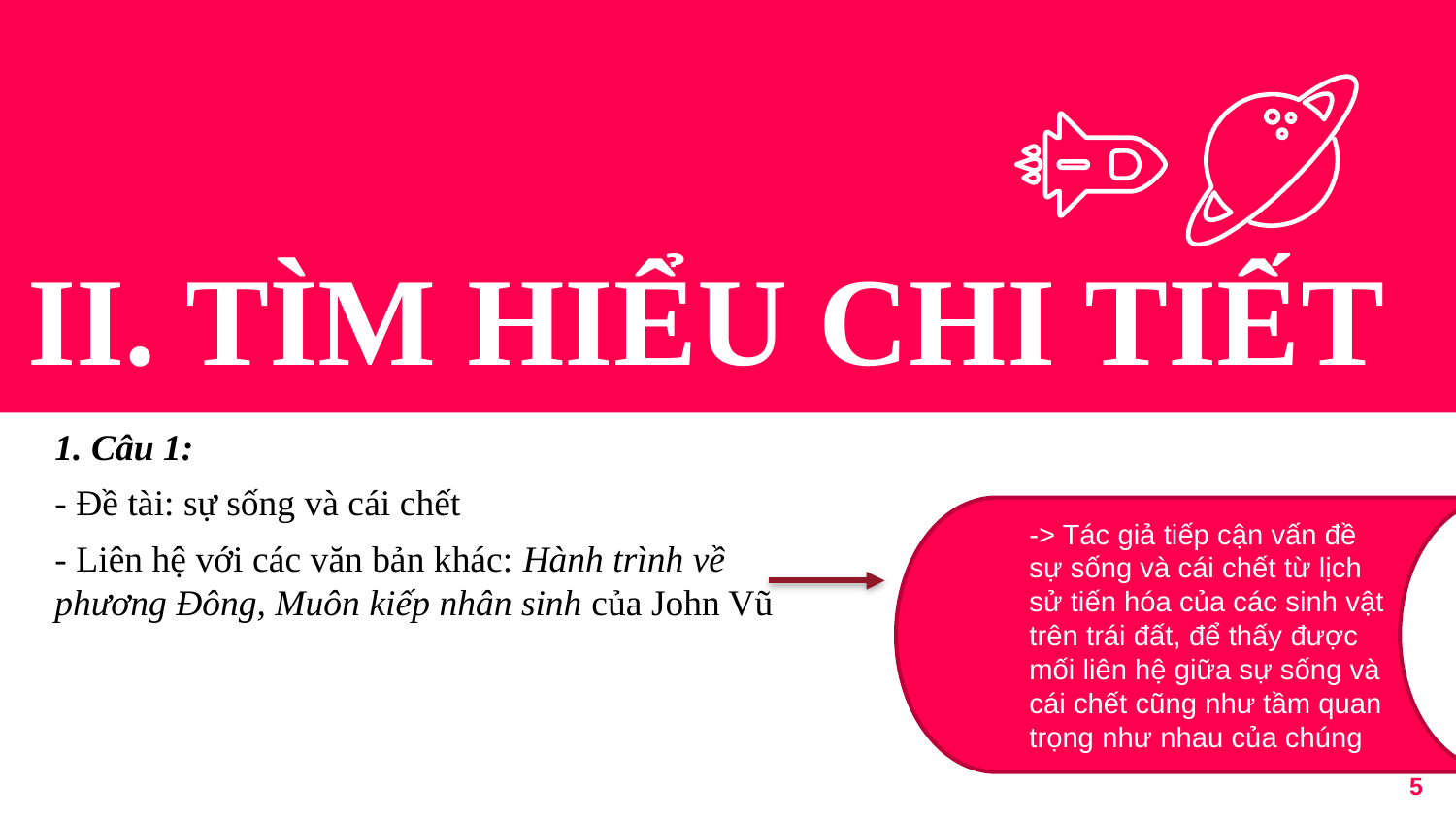

II. TÌM HIỂU CHI TIẾT
1. Câu 1:
- Đề tài: sự sống và cái chết
- Liên hệ với các văn bản khác: Hành trình về phương Đông, Muôn kiếp nhân sinh của John Vũ

-> Tác giả tiếp cận vấn đề sự sống và cái chết từ lịch sử tiến hóa của các sinh vật trên trái đất, để thấy được mối liên hệ giữa sự sống và cái chết cũng như tầm quan trọng như nhau của chúng
5